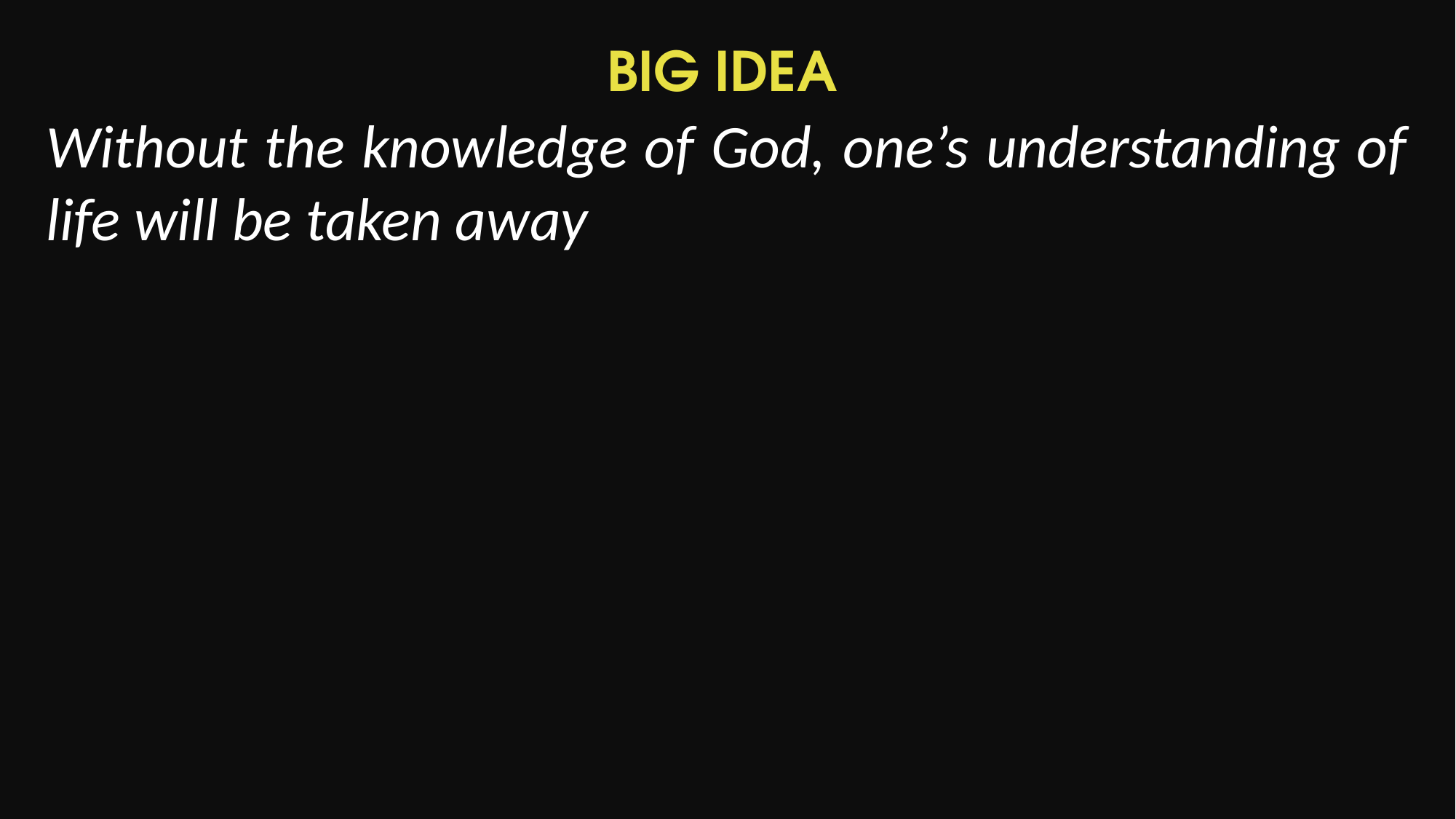

Big Idea
Without the knowledge of God, one’s understanding of life will be taken away